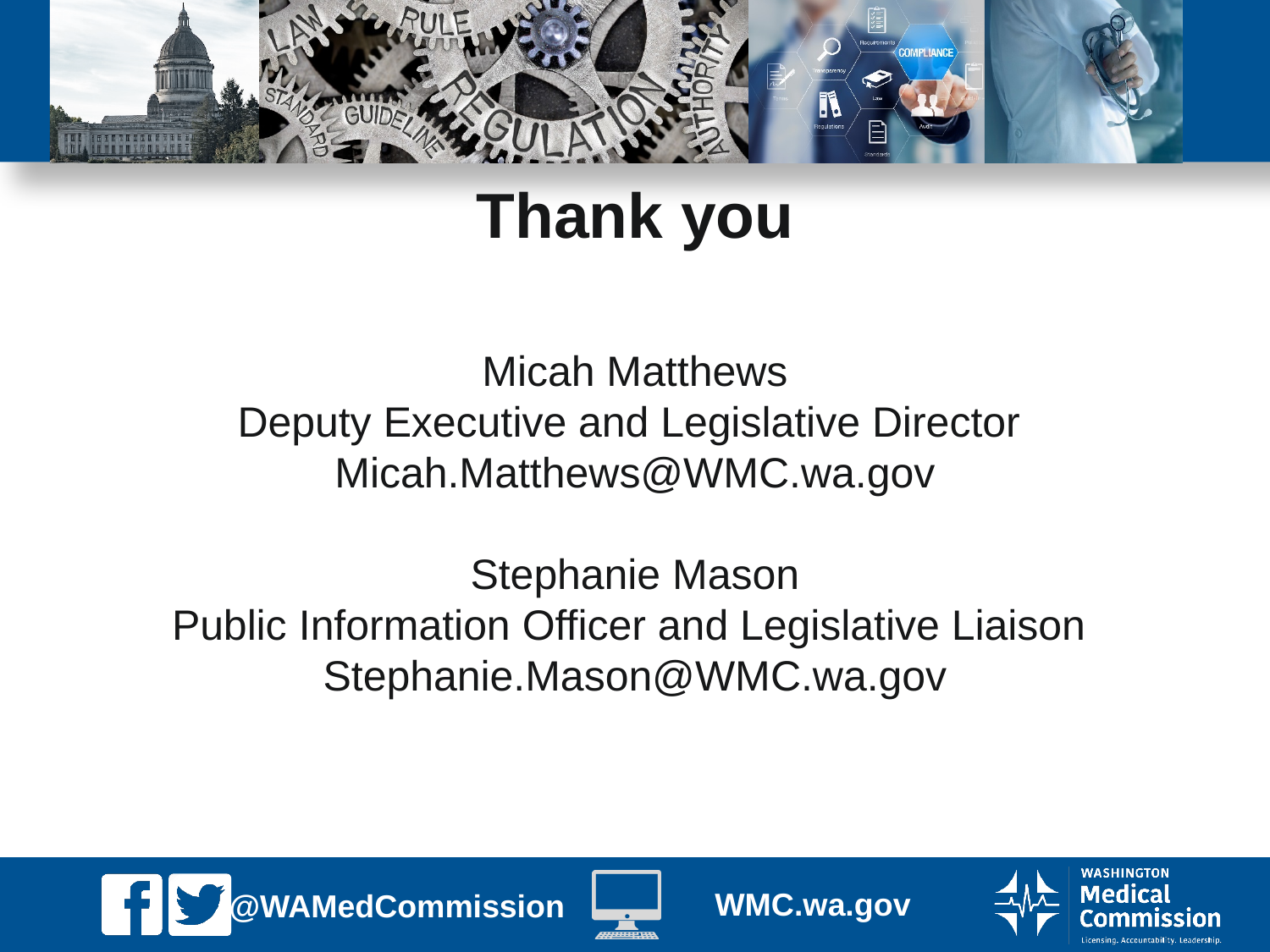

# Thank you
Micah Matthews
Deputy Executive and Legislative Director
Micah.Matthews@WMC.wa.gov

Stephanie Mason
Public Information Officer and Legislative Liaison
Stephanie.Mason@WMC.wa.gov